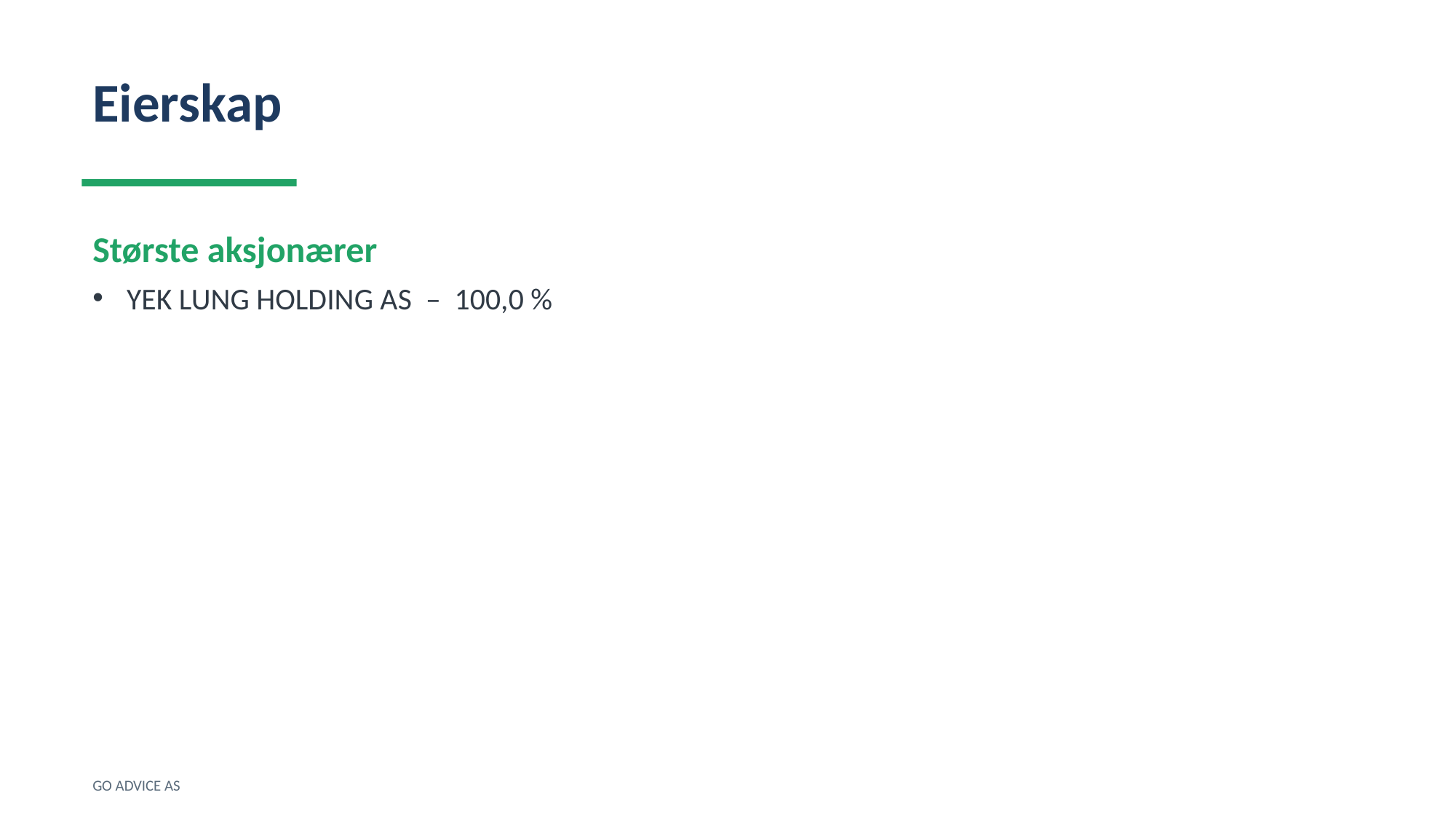

Eierskap

Største aksjonærer
YEK LUNG HOLDING AS  –  100,0 %
GO ADVICE AS